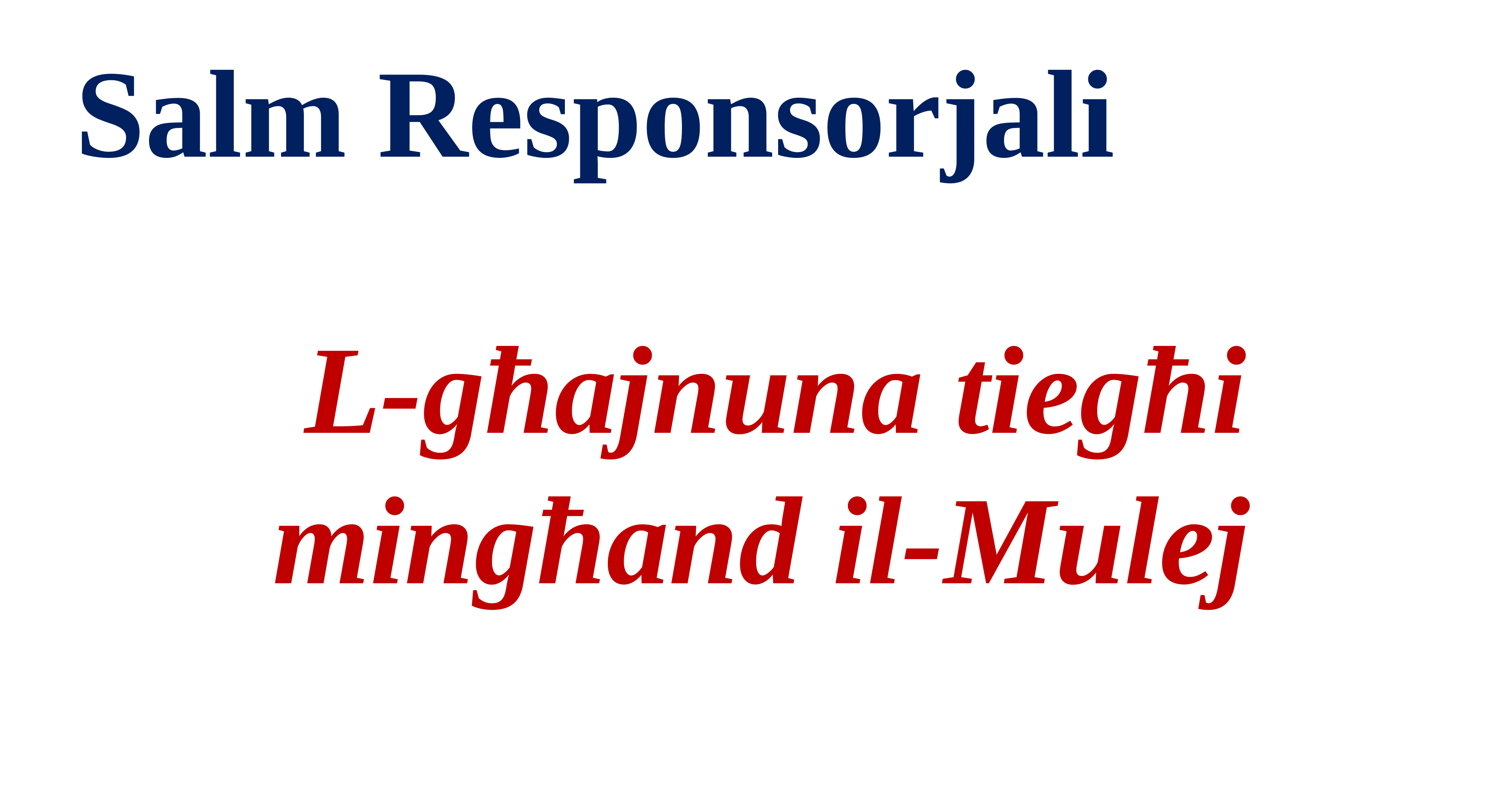

# Salm Responsorjali
 L-għajnuna tiegħi mingħand il-Mulej